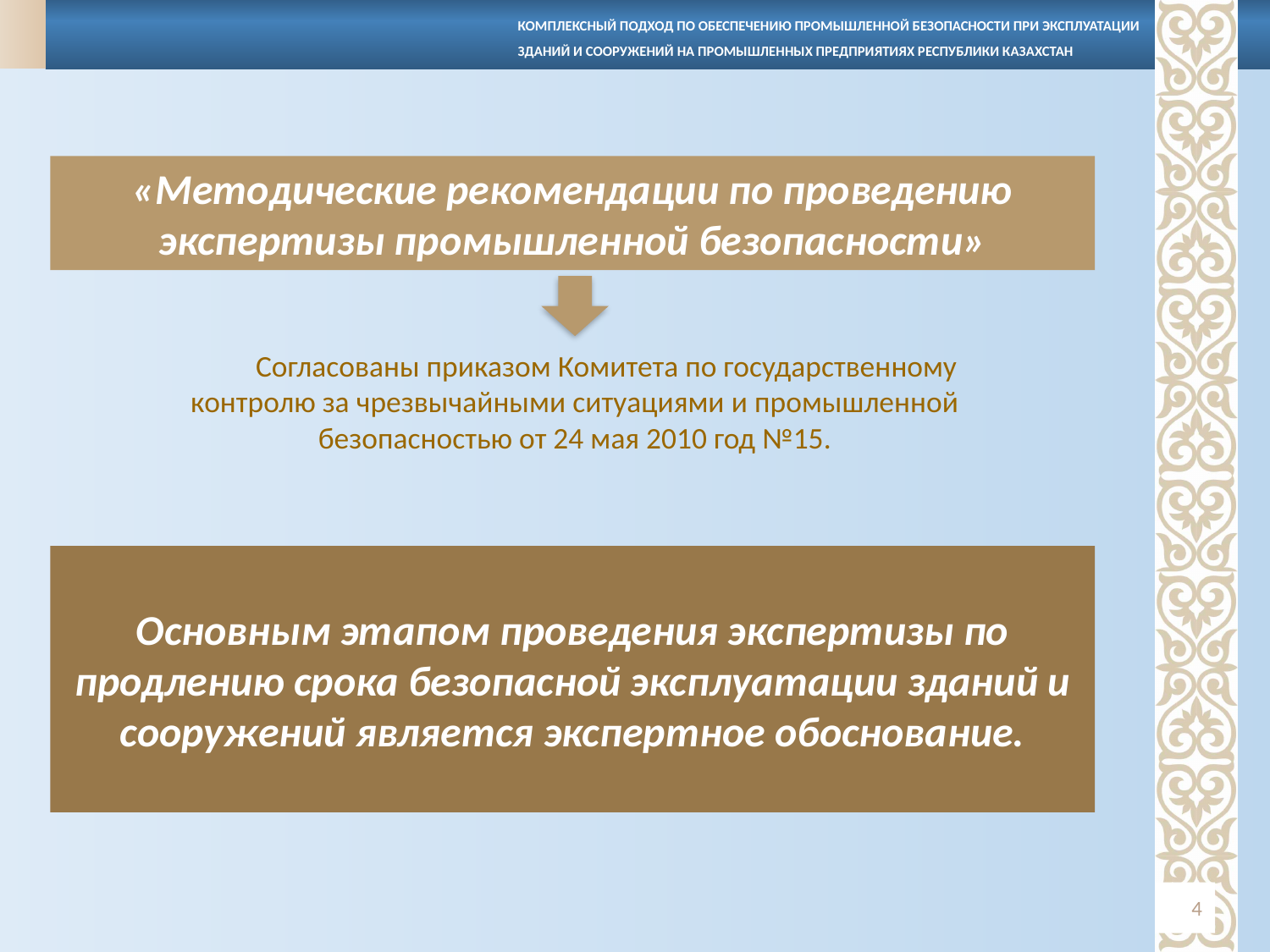

«Методические рекомендации по проведению экспертизы промышленной безопасности»

Согласованы приказом Комитета по государственному контролю за чрезвычайными ситуациями и промышленной безопасностью от 24 мая 2010 год №15.

Основным этапом проведения экспертизы по продлению срока безопасной эксплуатации зданий и сооружений является экспертное обоснование.

4